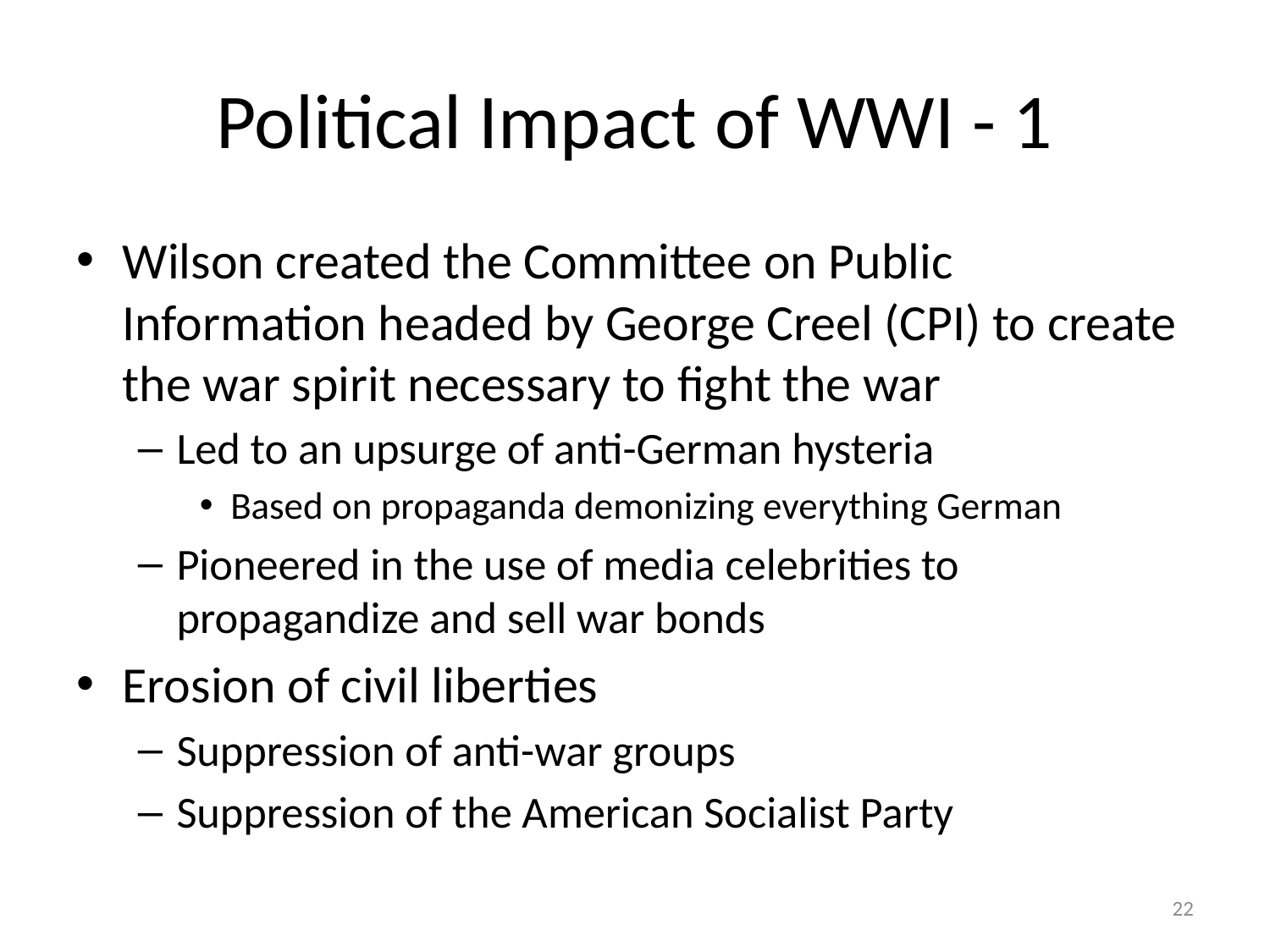

# Political Impact of WWI - 1
Wilson created the Committee on Public Information headed by George Creel (CPI) to create the war spirit necessary to fight the war
Led to an upsurge of anti-German hysteria
Based on propaganda demonizing everything German
Pioneered in the use of media celebrities to propagandize and sell war bonds
Erosion of civil liberties
Suppression of anti-war groups
Suppression of the American Socialist Party

22